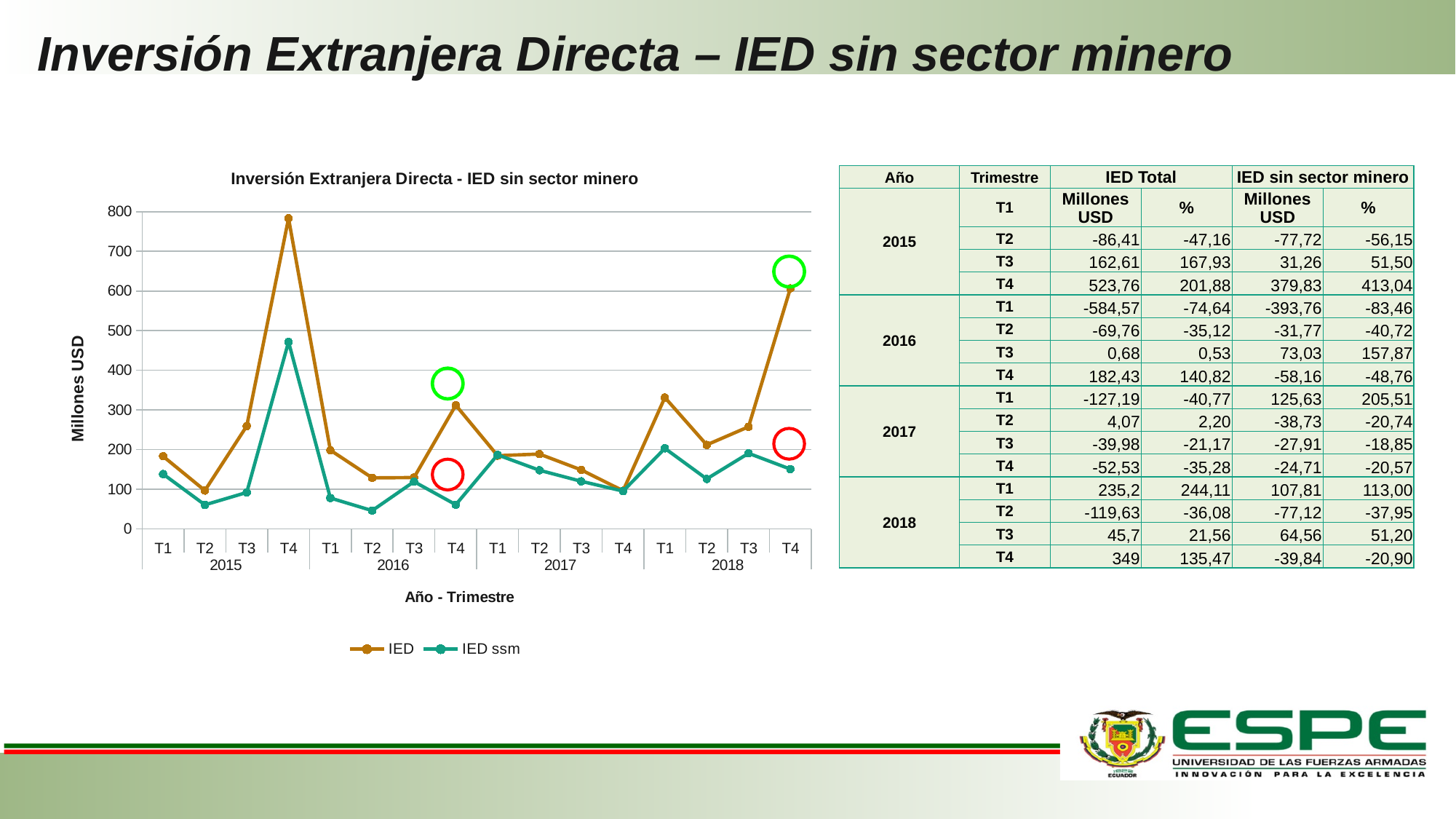

# Inversión Extranjera Directa – IED sin sector minero

### Chart: Inversión Extranjera Directa - IED sin sector minero

| Category | IED | IED ssm |
|---|---|---|
| T1 | 183.24 | 138.42 |
| T2 | 96.83 | 60.7 |
| T3 | 259.44 | 91.96 |
| T4 | 783.2 | 471.79 |
| T1 | 198.63 | 78.03 |
| T2 | 128.87 | 46.26 |
| T3 | 129.55 | 119.29 |
| T4 | 311.98 | 61.13 |
| T1 | 184.79 | 186.76 |
| T2 | 188.86 | 148.03 |
| T3 | 148.88 | 120.12 |
| T4 | 96.35 | 95.41 |
| T1 | 331.55 | 203.22 |
| T2 | 211.92 | 126.1 |
| T3 | 257.62 | 190.66 |
| T4 | 606.62 | 150.82 |
| Año | Trimestre | IED Total |  | IED sin sector minero |  |
| --- | --- | --- | --- | --- | --- |
| 2015 | T1 | Millones USD | % | Millones USD | % |
|  | T2 | -86,41 | -47,16 | -77,72 | -56,15 |
|  | T3 | 162,61 | 167,93 | 31,26 | 51,50 |
|  | T4 | 523,76 | 201,88 | 379,83 | 413,04 |
| 2016 | T1 | -584,57 | -74,64 | -393,76 | -83,46 |
|  | T2 | -69,76 | -35,12 | -31,77 | -40,72 |
|  | T3 | 0,68 | 0,53 | 73,03 | 157,87 |
|  | T4 | 182,43 | 140,82 | -58,16 | -48,76 |
| 2017 | T1 | -127,19 | -40,77 | 125,63 | 205,51 |
|  | T2 | 4,07 | 2,20 | -38,73 | -20,74 |
|  | T3 | -39,98 | -21,17 | -27,91 | -18,85 |
|  | T4 | -52,53 | -35,28 | -24,71 | -20,57 |
| 2018 | T1 | 235,2 | 244,11 | 107,81 | 113,00 |
|  | T2 | -119,63 | -36,08 | -77,12 | -37,95 |
|  | T3 | 45,7 | 21,56 | 64,56 | 51,20 |
|  | T4 | 349 | 135,47 | -39,84 | -20,90 |